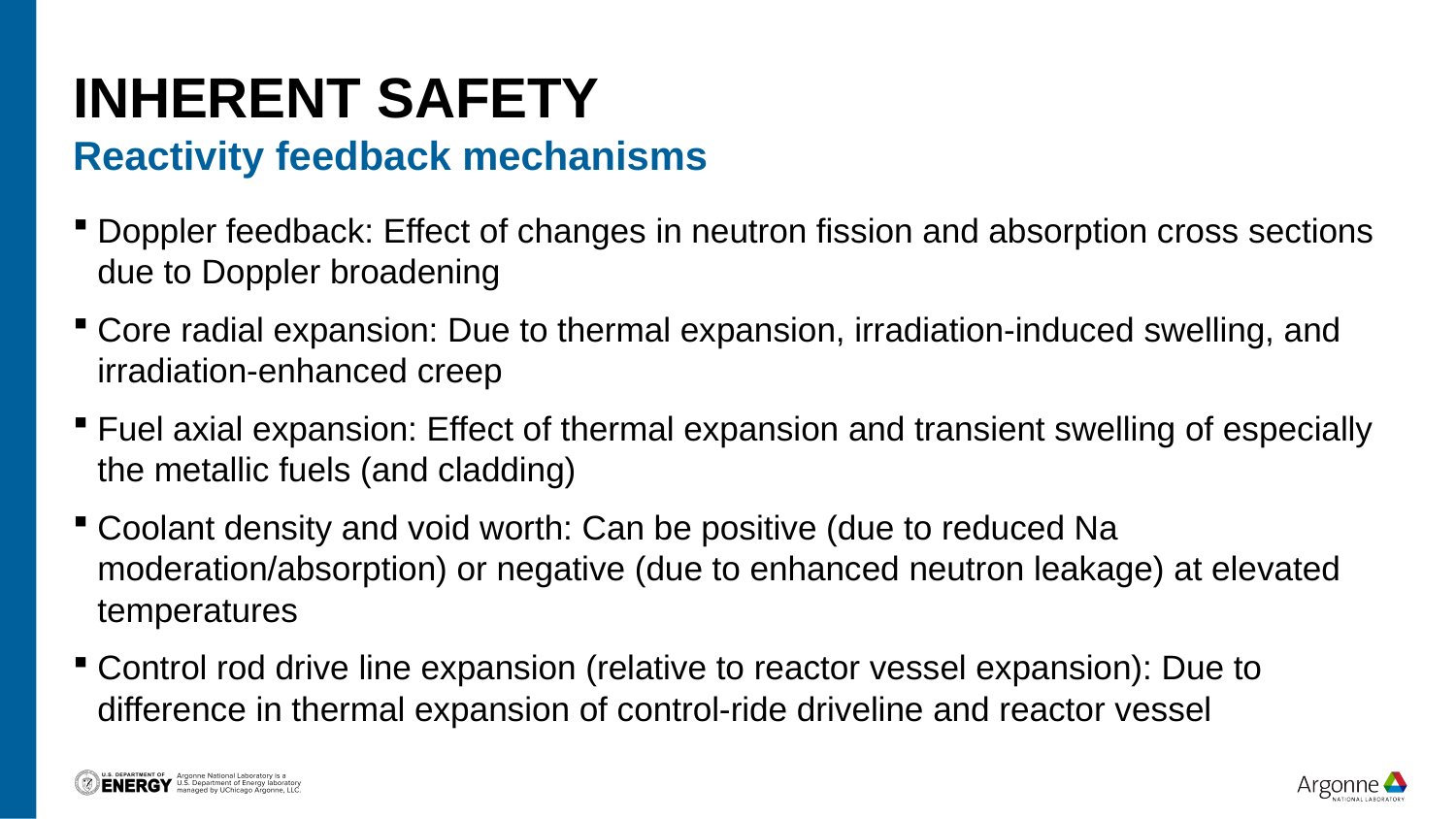

# Inherent safety
Reactivity feedback mechanisms
Doppler feedback: Effect of changes in neutron fission and absorption cross sections due to Doppler broadening
Core radial expansion: Due to thermal expansion, irradiation-induced swelling, and irradiation-enhanced creep
Fuel axial expansion: Effect of thermal expansion and transient swelling of especially the metallic fuels (and cladding)
Coolant density and void worth: Can be positive (due to reduced Na moderation/absorption) or negative (due to enhanced neutron leakage) at elevated temperatures
Control rod drive line expansion (relative to reactor vessel expansion): Due to difference in thermal expansion of control-ride driveline and reactor vessel